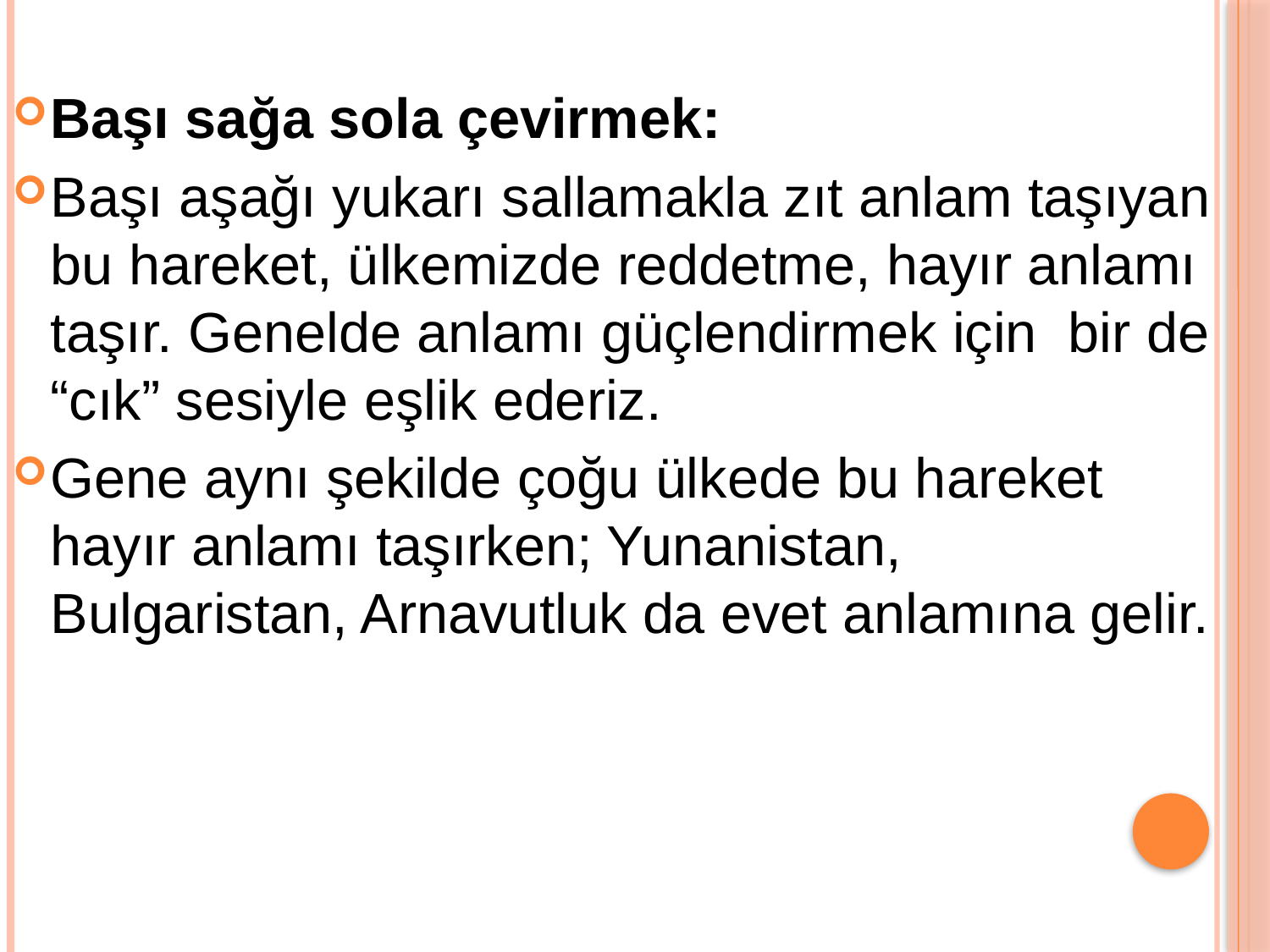

Başı sağa sola çevirmek:
Başı aşağı yukarı sallamakla zıt anlam taşıyan bu hareket, ülkemizde reddetme, hayır anlamı taşır. Genelde anlamı güçlendirmek için  bir de “cık” sesiyle eşlik ederiz.
Gene aynı şekilde çoğu ülkede bu hareket hayır anlamı taşırken; Yunanistan, Bulgaristan, Arnavutluk da evet anlamına gelir.